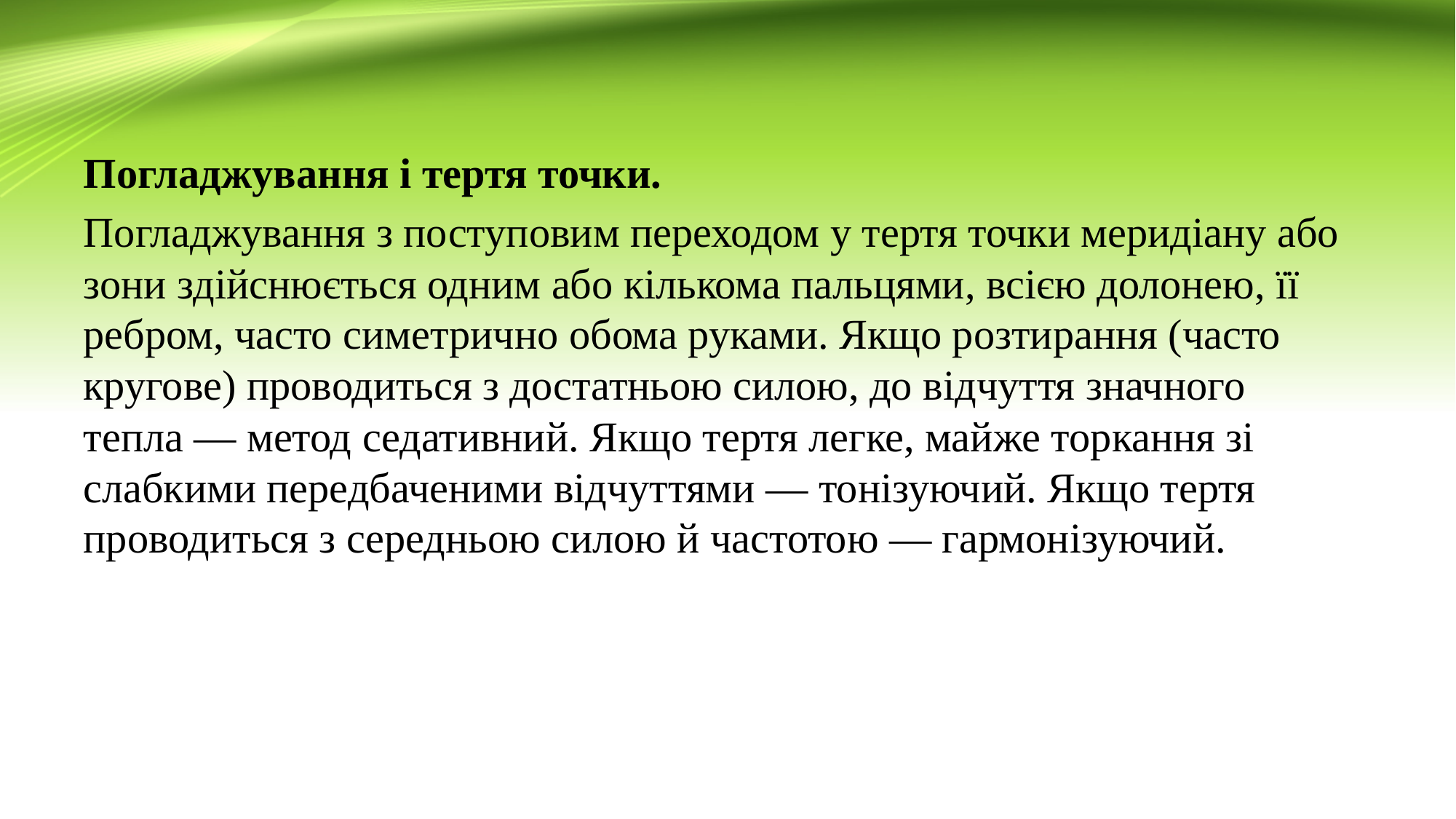

Погладжування і тертя точки.
Погладжування з поступовим переходом у тертя точки меридіану або зони здійснюється одним або кількома пальцями, всією долонею, її ребром, часто симетрично обома руками. Якщо розтирання (часто кругове) проводиться з достатньою силою, до відчуття значного тепла — метод седативний. Якщо тертя легке, майже торкання зі слабкими передбаченими відчуттями — тонізуючий. Якщо тертя проводиться з середньою силою й частотою — гармонізуючий.